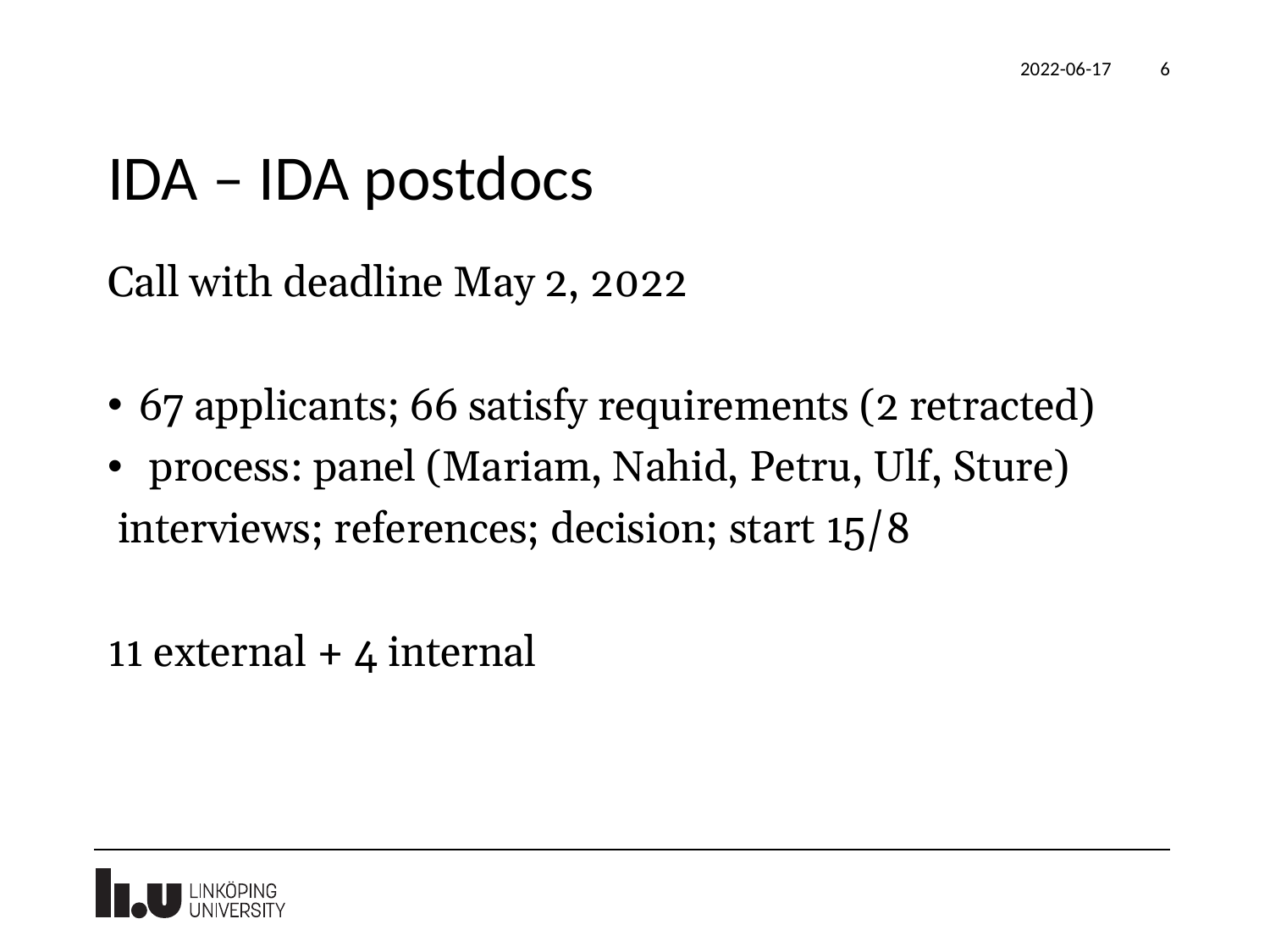

2022-06-17
6
# IDA – IDA postdocs
Call with deadline May 2, 2022

67 applicants; 66 satisfy requirements (2 retracted)
 process: panel (Mariam, Nahid, Petru, Ulf, Sture)
 interviews; references; decision; start 15/8

11 external + 4 internal